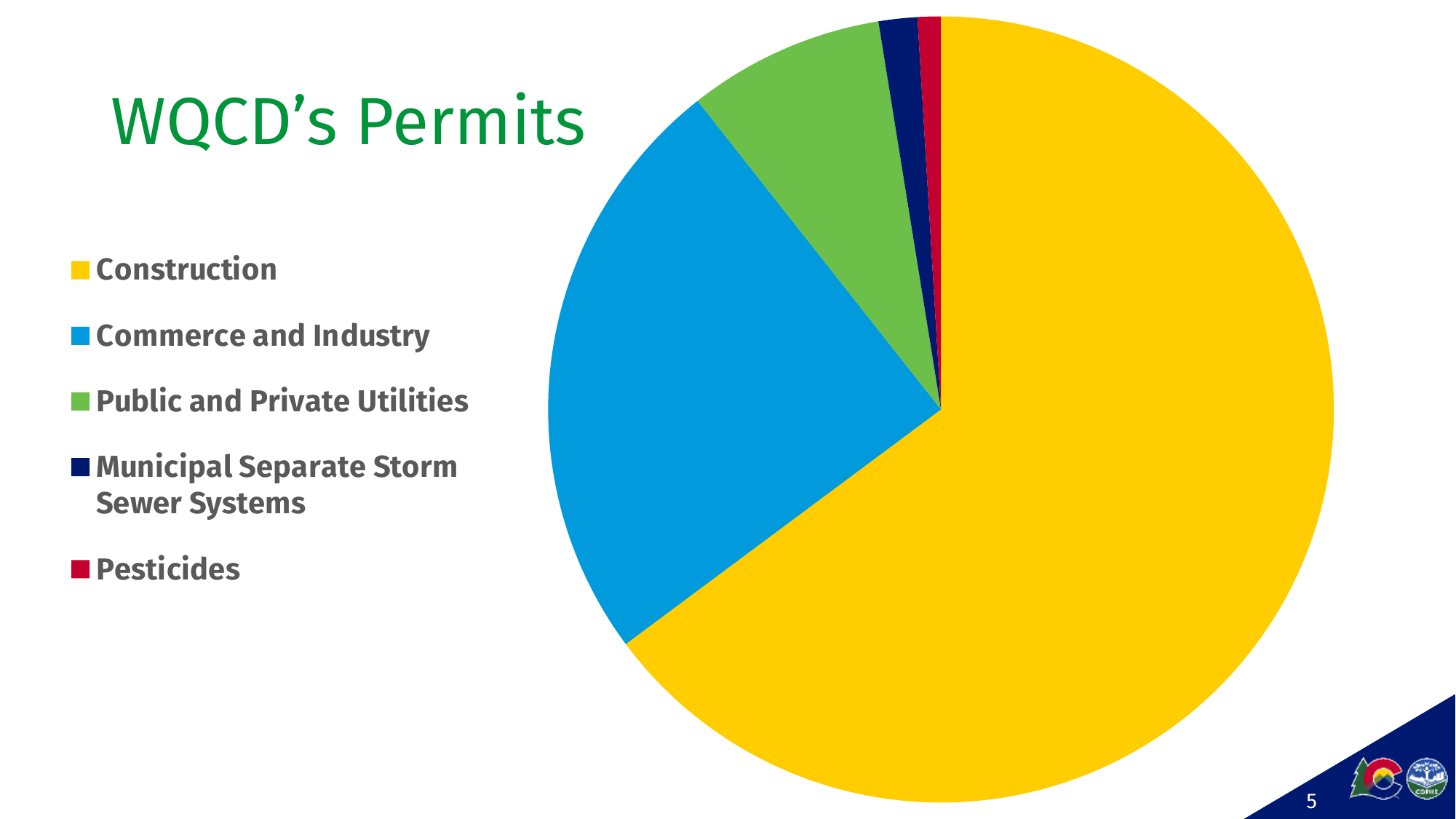

### Chart

| Category | No. of Permits |
|---|---|
| Construction | 5089.0 |
| Commerce and Industry | 1927.0 |
| Public and Private Utilities | 635.0 |
| Municipal Separate Storm Sewer Systems | 125.0 |
| Pesticides | 75.0 |
# WQCD’s Permits